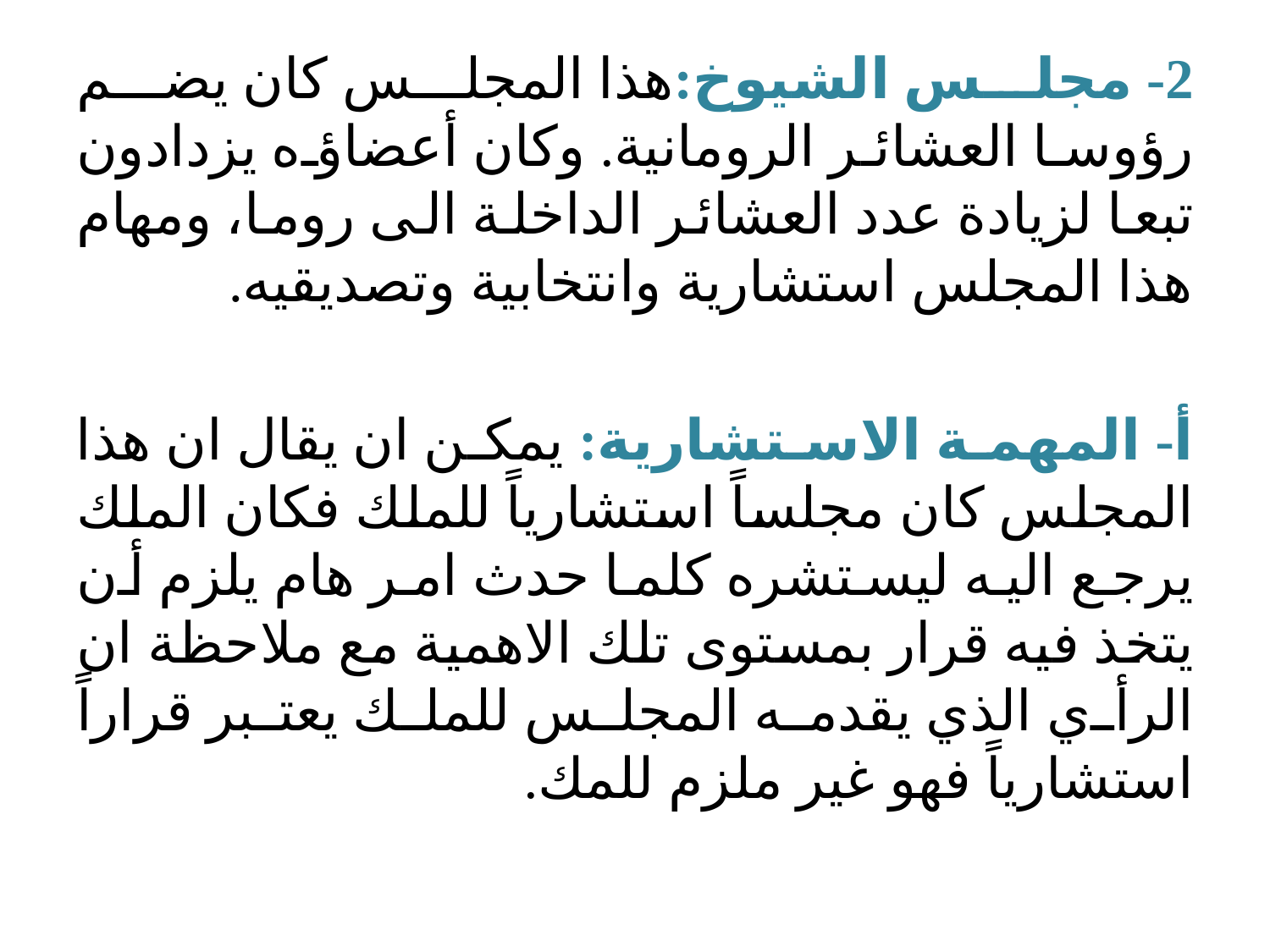

2- مجلس الشيوخ:هذا المجلس كان يضم رؤوسا العشائر الرومانية. وكان أعضاؤه يزدادون تبعا لزيادة عدد العشائر الداخلة الى روما، ومهام هذا المجلس استشارية وانتخابية وتصديقيه.

أ- المهمة الاستشارية: يمكن ان يقال ان هذا المجلس كان مجلساً استشارياً للملك فكان الملك يرجع اليه ليستشره كلما حدث امر هام يلزم أن يتخذ فيه قرار بمستوى تلك الاهمية مع ملاحظة ان الرأي الذي يقدمه المجلس للملك يعتبر قراراً استشارياً فهو غير ملزم للمك.